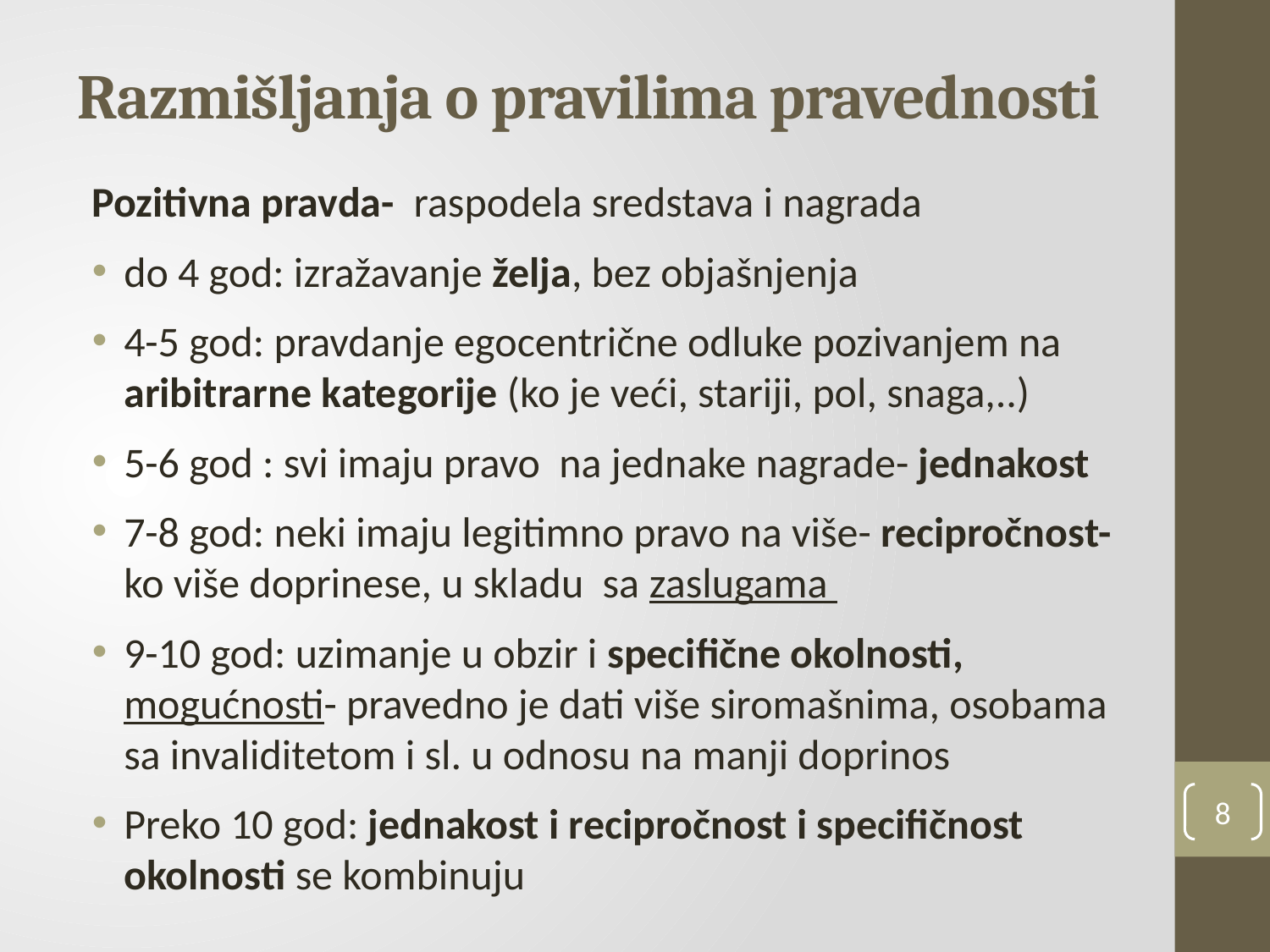

# Razmišljanja o pravilima pravednosti
Pozitivna pravda-  raspodela sredstava i nagrada
do 4 god: izražavanje želja, bez objašnjenja
4-5 god: pravdanje egocentrične odluke pozivanjem na aribitrarne kategorije (ko je veći, stariji, pol, snaga,..)
5-6 god : svi imaju pravo  na jednake nagrade- jednakost
7-8 god: neki imaju legitimno pravo na više- recipročnost-  ko više doprinese, u skladu  sa zaslugama
9-10 god: uzimanje u obzir i specifične okolnosti, mogućnosti- pravedno je dati više siromašnima, osobama sa invaliditetom i sl. u odnosu na manji doprinos
Preko 10 god: jednakost i recipročnost i specifičnost okolnosti se kombinuju
8